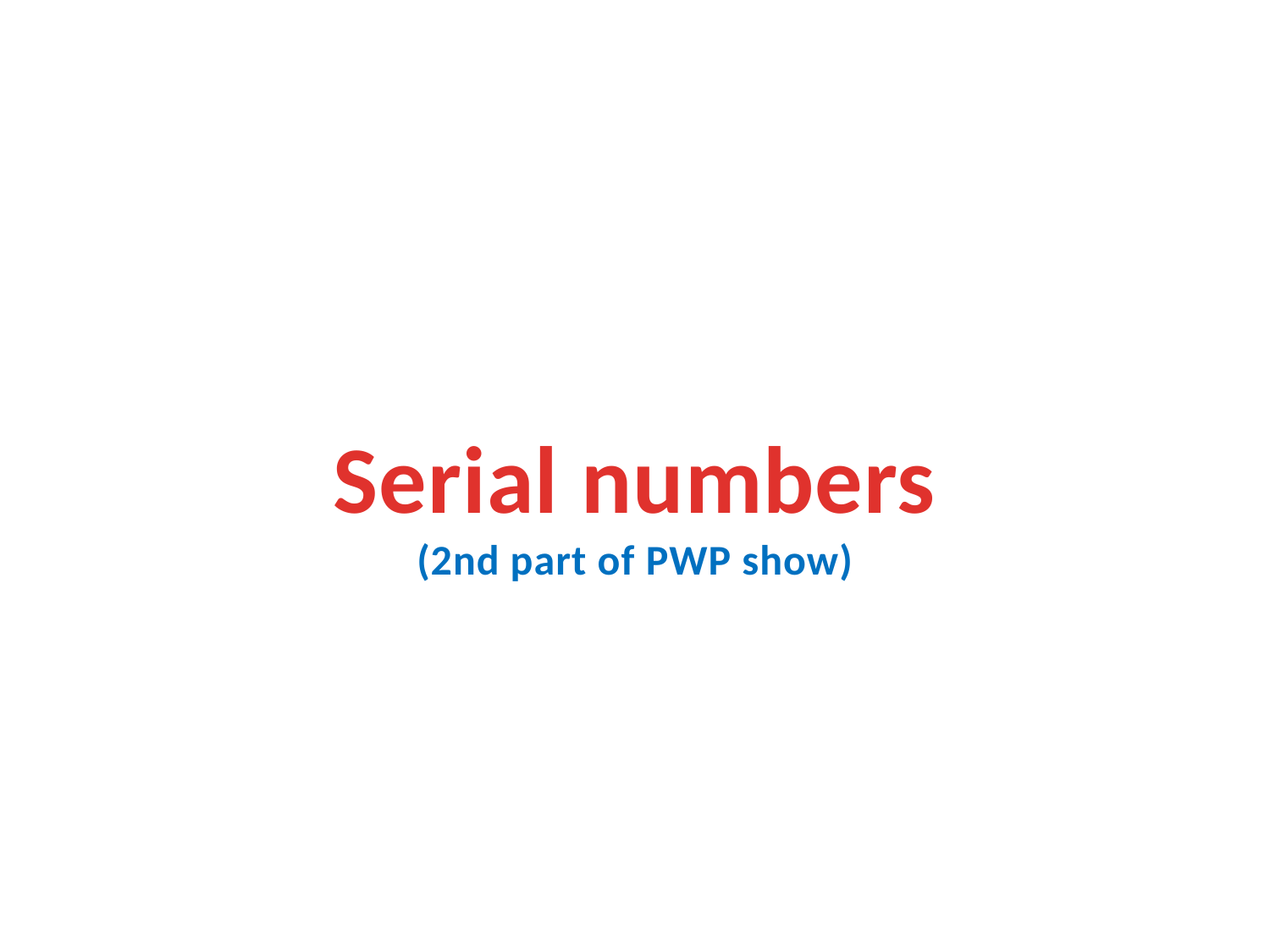

Serial numbers
(2nd part of PWP show)